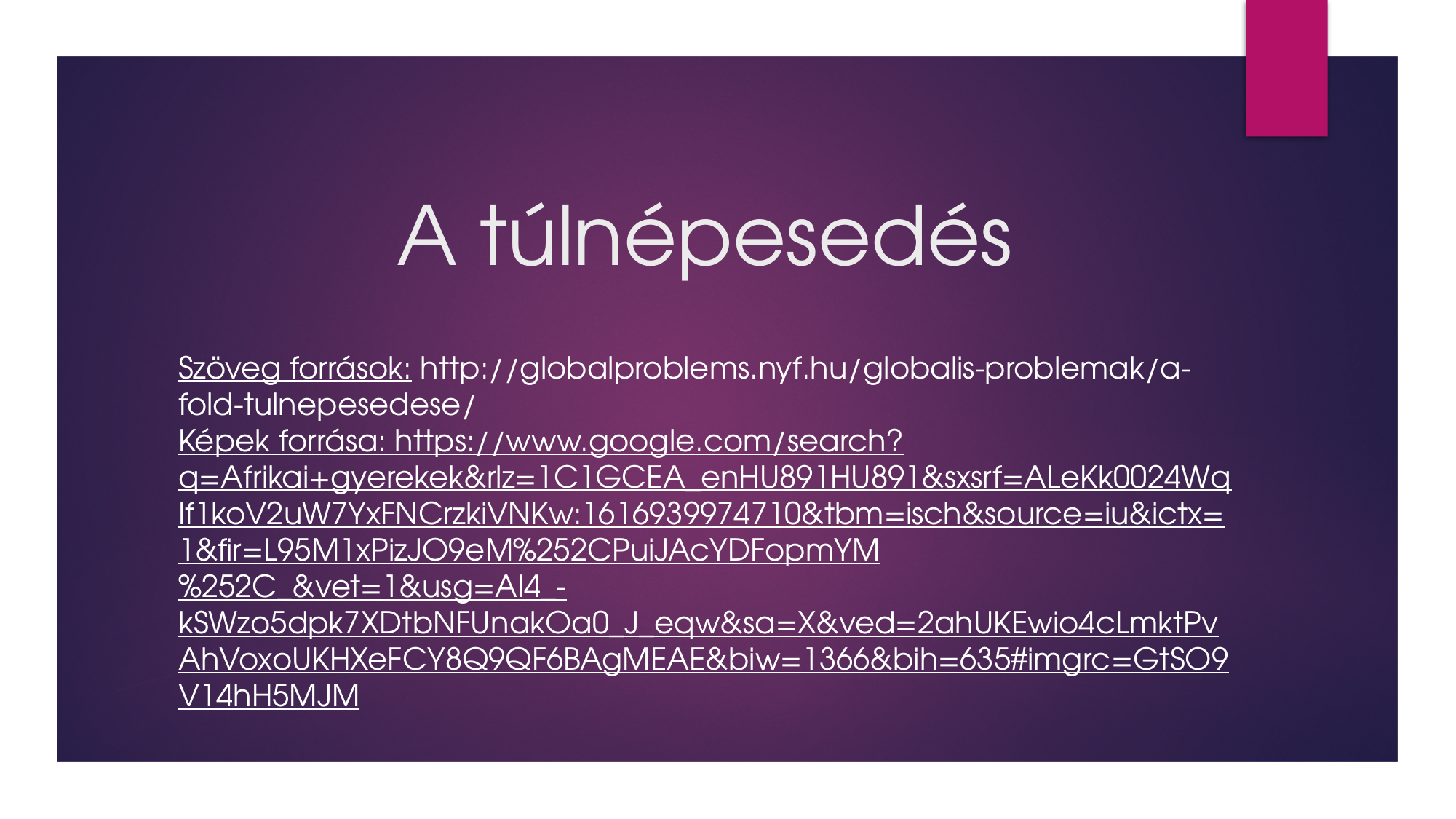

# A túlnépesedés
Szöveg források: http://globalproblems.nyf.hu/globalis-problemak/a-fold-tulnepesedese/
Képek forrása: https://www.google.com/search?q=Afrikai+gyerekek&rlz=1C1GCEA_enHU891HU891&sxsrf=ALeKk0024WqIf1koV2uW7YxFNCrzkiVNKw:1616939974710&tbm=isch&source=iu&ictx=1&fir=L95M1xPizJO9eM%252CPuiJAcYDFopmYM%252C_&vet=1&usg=AI4_-kSWzo5dpk7XDtbNFUnakOa0_J_eqw&sa=X&ved=2ahUKEwio4cLmktPvAhVoxoUKHXeFCY8Q9QF6BAgMEAE&biw=1366&bih=635#imgrc=GtSO9V14hH5MJM